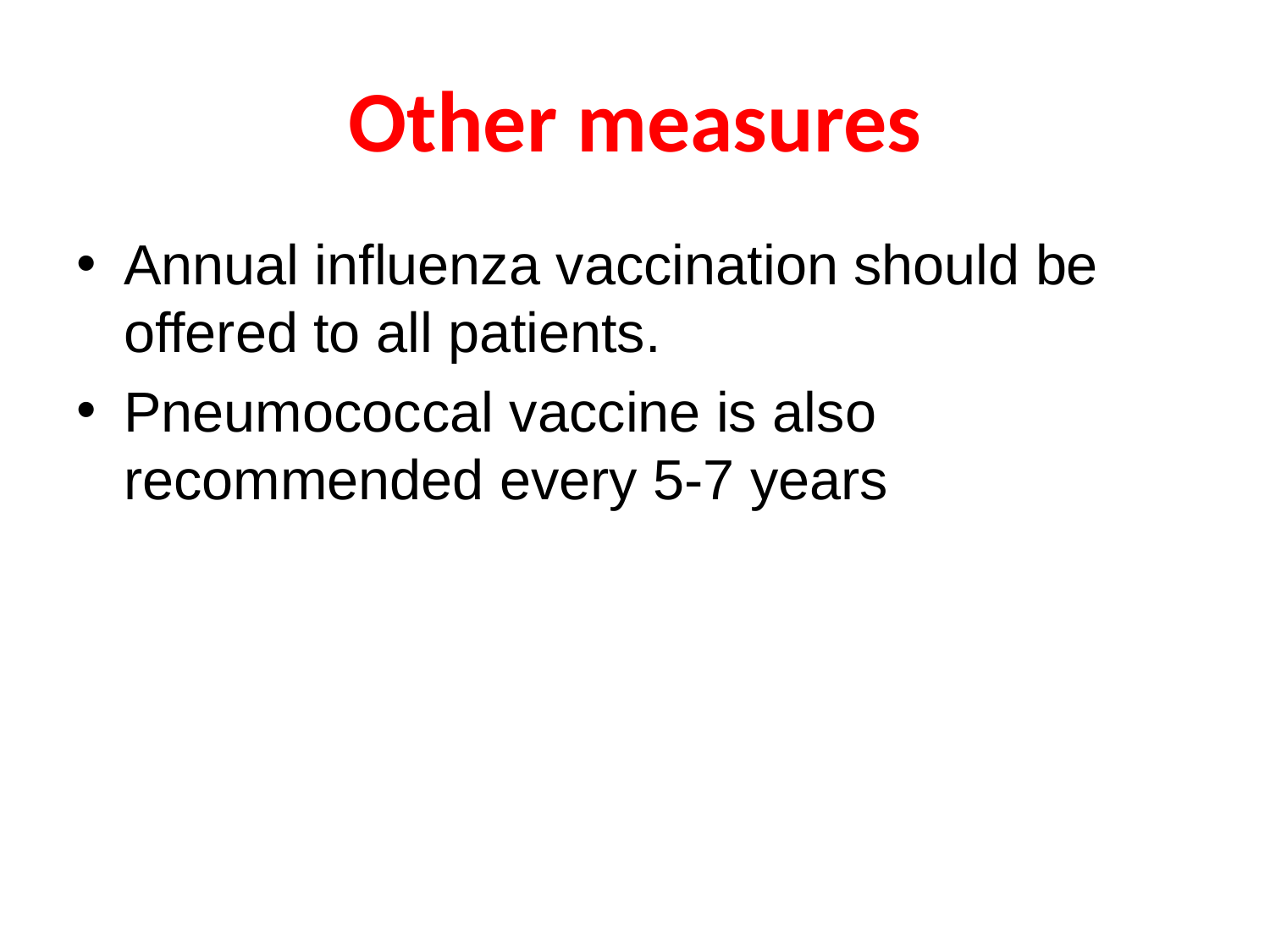

# Other measures
Annual influenza vaccination should be offered to all patients.
Pneumococcal vaccine is also recommended every 5-7 years